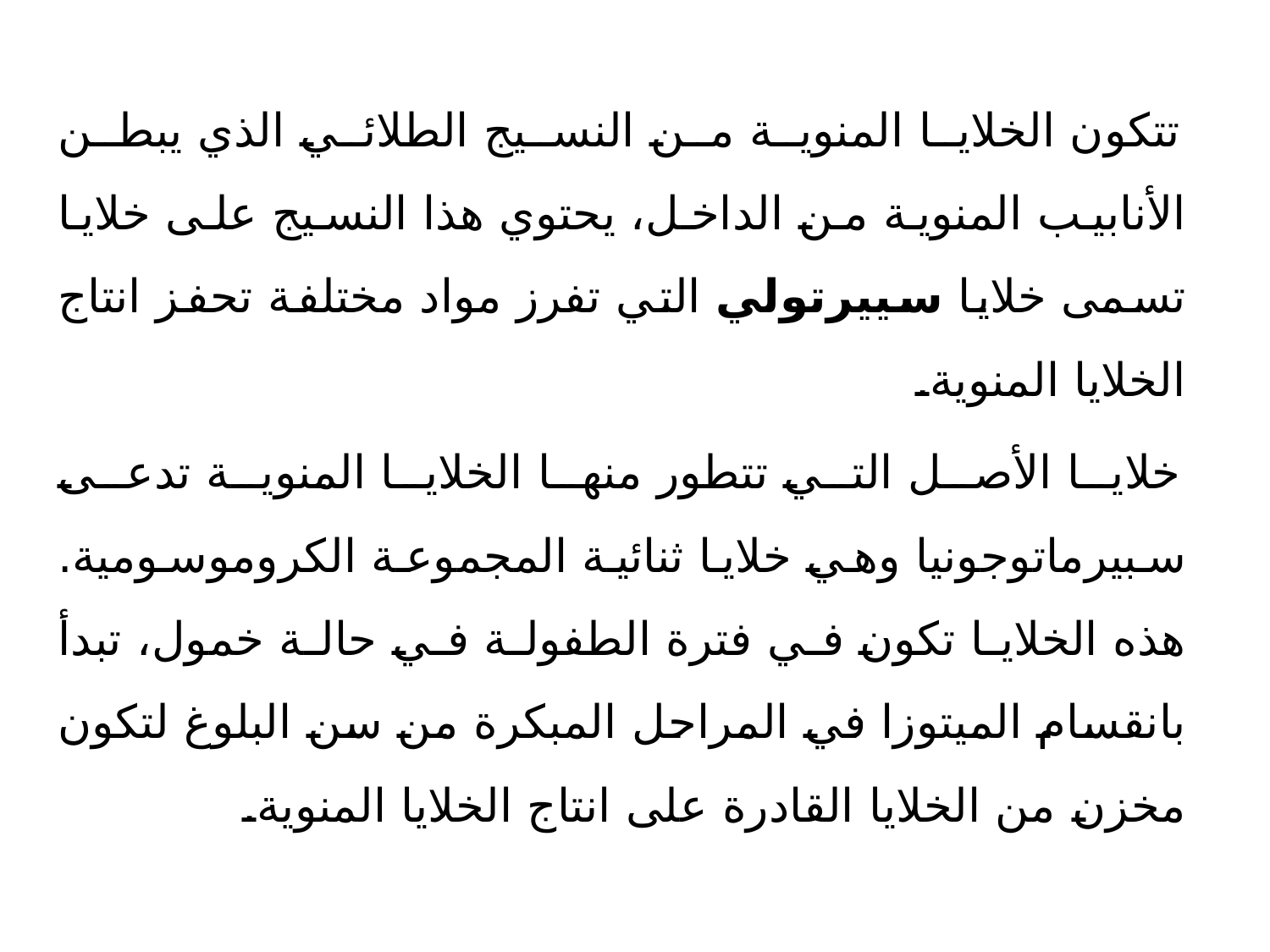

تتكون الخلايا المنوية من النسيج الطلائي الذي يبطن الأنابيب المنوية من الداخل، يحتوي هذا النسيج على خلايا تسمى خلايا سييرتولي التي تفرز مواد مختلفة تحفز انتاج الخلايا المنوية.
   خلايا الأصل التي تتطور منها الخلايا المنوية تدعى سبيرماتوجونيا وهي خلايا ثنائية المجموعة الكروموسومية. هذه الخلايا تكون في فترة الطفولة في حالة خمول، تبدأ بانقسام الميتوزا في المراحل المبكرة من سن البلوغ لتكون مخزن من الخلايا القادرة على انتاج الخلايا المنوية.